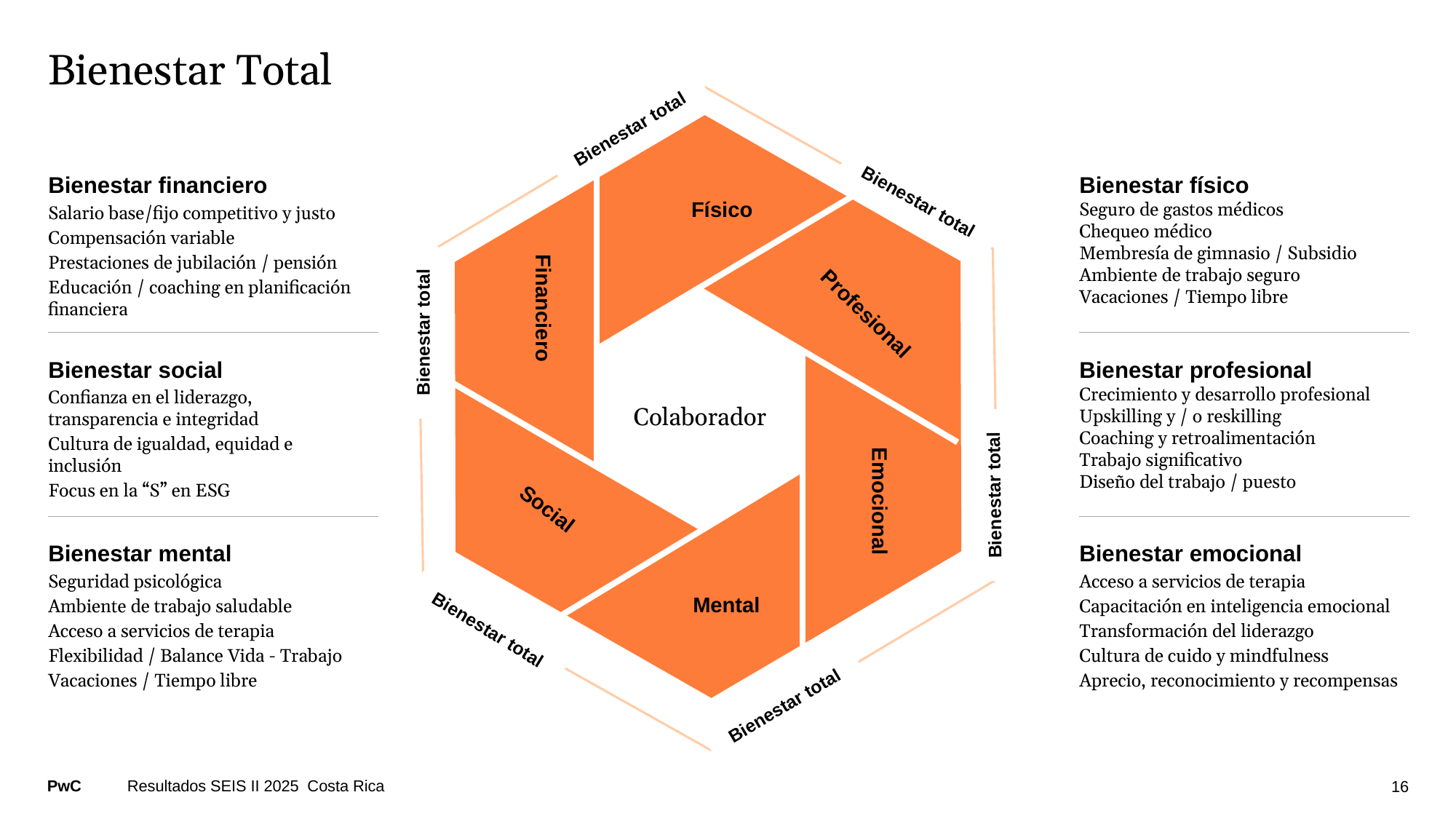

# Bienestar Total
Bienestar total

Bienestar financiero
Salario base/fijo competitivo y justo
Compensación variable
Prestaciones de jubilación / pensión
Educación / coaching en planificación financiera
Bienestar físico
Seguro de gastos médicos
Chequeo médico
Membresía de gimnasio / Subsidio
Ambiente de trabajo seguro
Vacaciones / Tiempo libre
Físico
Bienestar total
Financiero
Profesional

Bienestar total
Colaborador
Bienestar social
Confianza en el liderazgo, transparencia e integridad
Cultura de igualdad, equidad e inclusión
Focus en la “S” en ESG
Bienestar profesional
Crecimiento y desarrollo profesional
Upskilling y / o reskilling
Coaching y retroalimentación
Trabajo significativo
Diseño del trabajo / puesto

Emocional
Social
Bienestar total
Bienestar mental
Seguridad psicológica
Ambiente de trabajo saludable
Acceso a servicios de terapia
Flexibilidad / Balance Vida - Trabajo
Vacaciones / Tiempo libre
Bienestar emocional
Acceso a servicios de terapia
Capacitación en inteligencia emocional
Transformación del liderazgo
Cultura de cuido y mindfulness
Aprecio, reconocimiento y recompensas
Mental
Bienestar total
Bienestar total
Resultados SEIS II 2025  Costa Rica
16